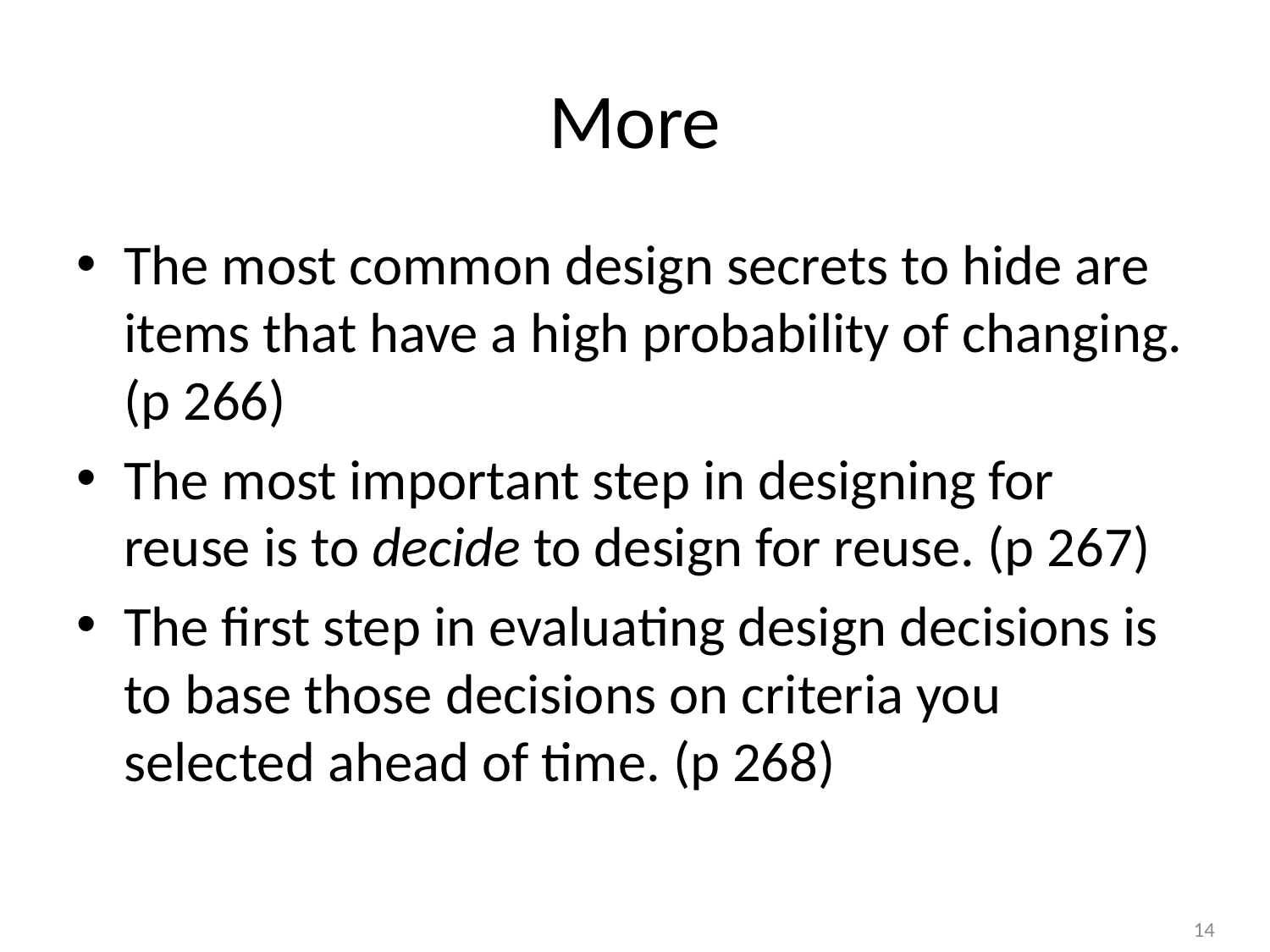

# More
The most common design secrets to hide are items that have a high probability of changing. (p 266)
The most important step in designing for reuse is to decide to design for reuse. (p 267)
The first step in evaluating design decisions is to base those decisions on criteria you selected ahead of time. (p 268)